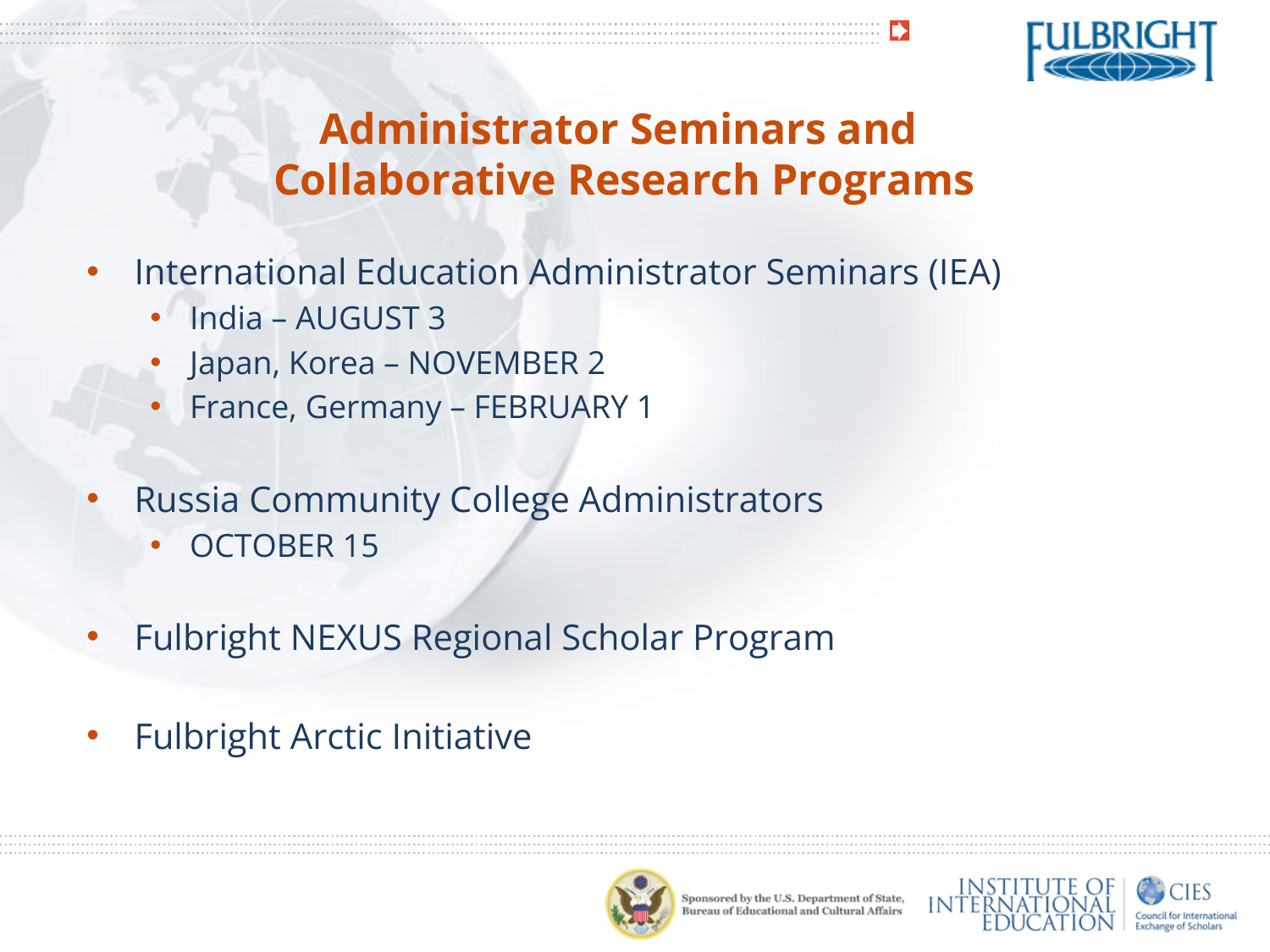

Administrator Seminars and
Collaborative Research Programs

International Education Administrator Seminars (IEA)
India – AUGUST 3
Japan, Korea – NOVEMBER 2
France, Germany – FEBRUARY 1

Russia Community College Administrators
OCTOBER 15

Fulbright NEXUS Regional Scholar Program

Fulbright Arctic Initiative